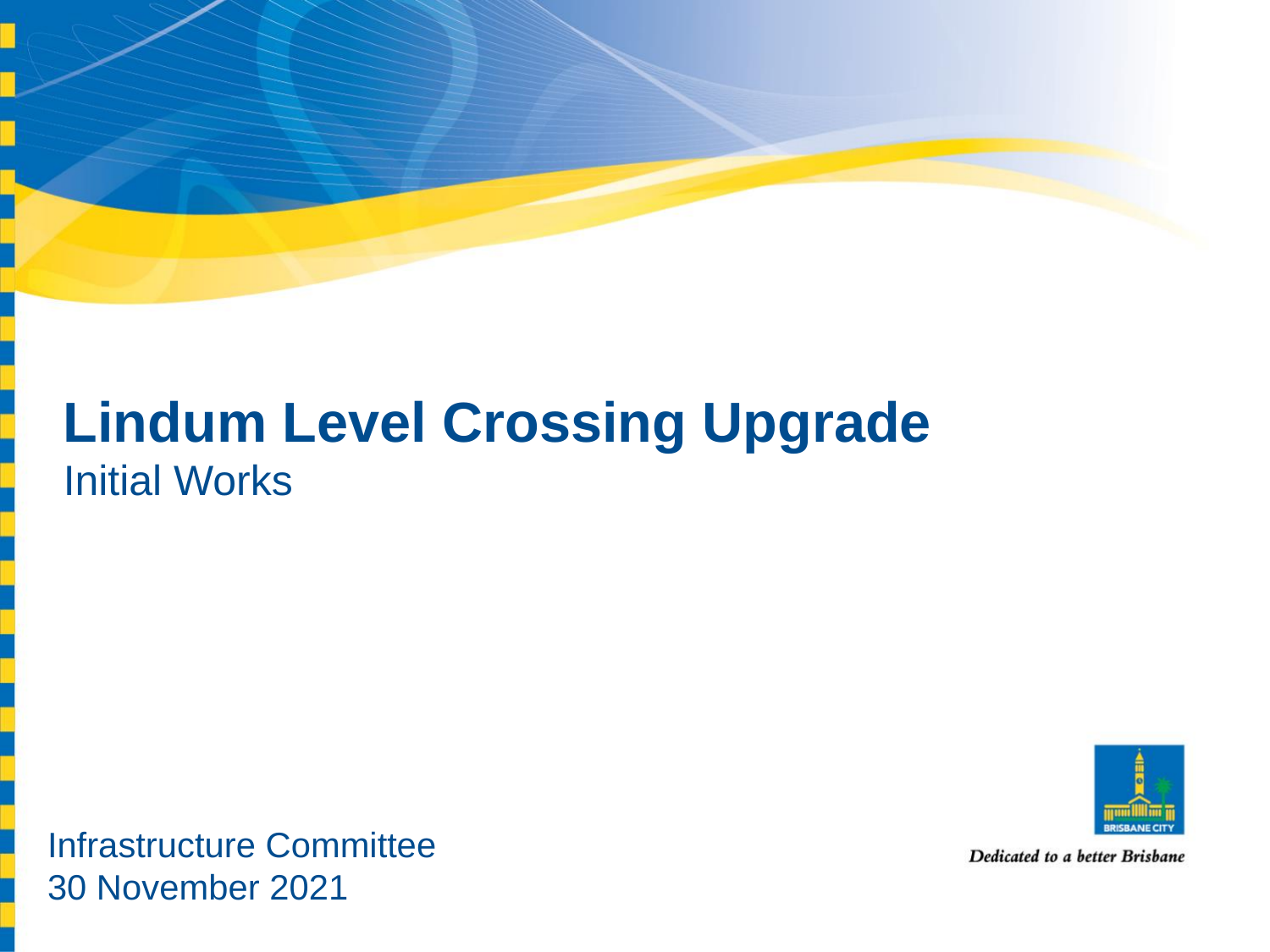

# Lindum Level Crossing Upgrade Initial Works
Infrastructure Committee
30 November 2021